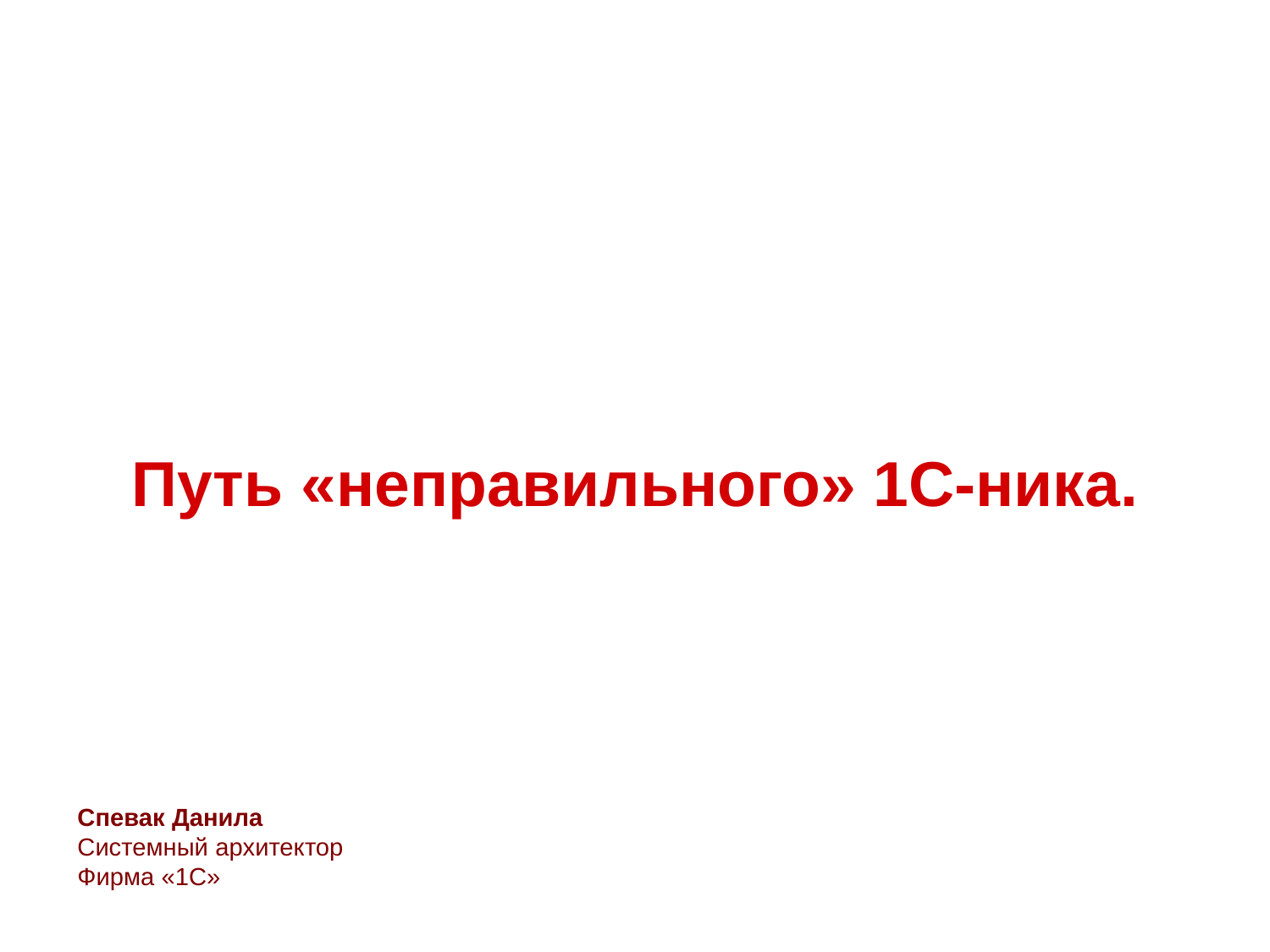

Путь «неправильного» 1С-ника.

Спевак Данила
Системный архитектор
Фирма «1С»